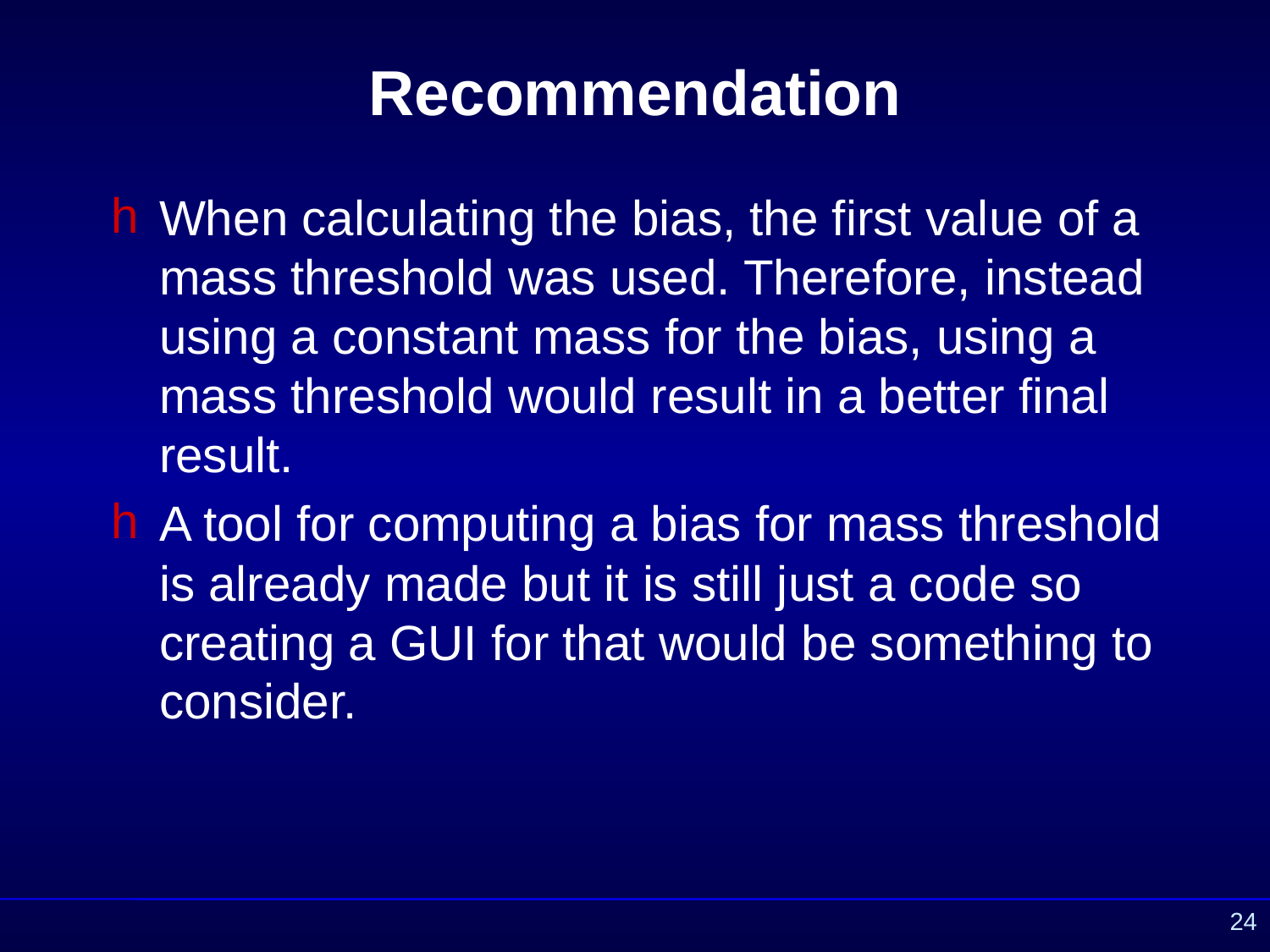

# Recommendation
When calculating the bias, the first value of a mass threshold was used. Therefore, instead using a constant mass for the bias, using a mass threshold would result in a better final result.
A tool for computing a bias for mass threshold is already made but it is still just a code so creating a GUI for that would be something to consider.

24